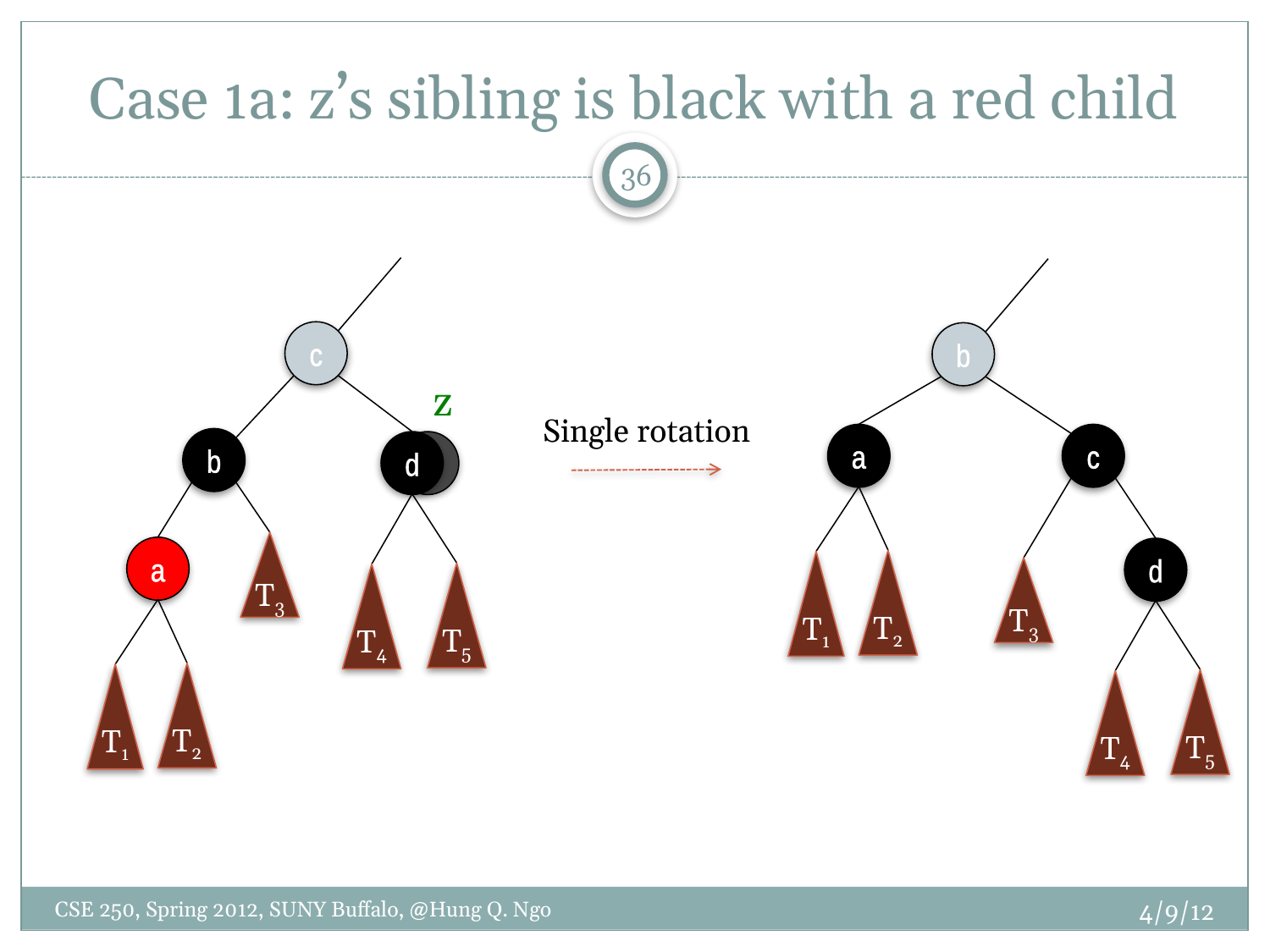

# Case 1a: z’s sibling is black with a red child
36
c
b
z
Single rotation
a
c
b
d
d
T3
a
d
T2
T1
T3
T5
T4
T2
T1
T5
T4
4/9/12
CSE 250, Spring 2012, SUNY Buffalo, @Hung Q. Ngo